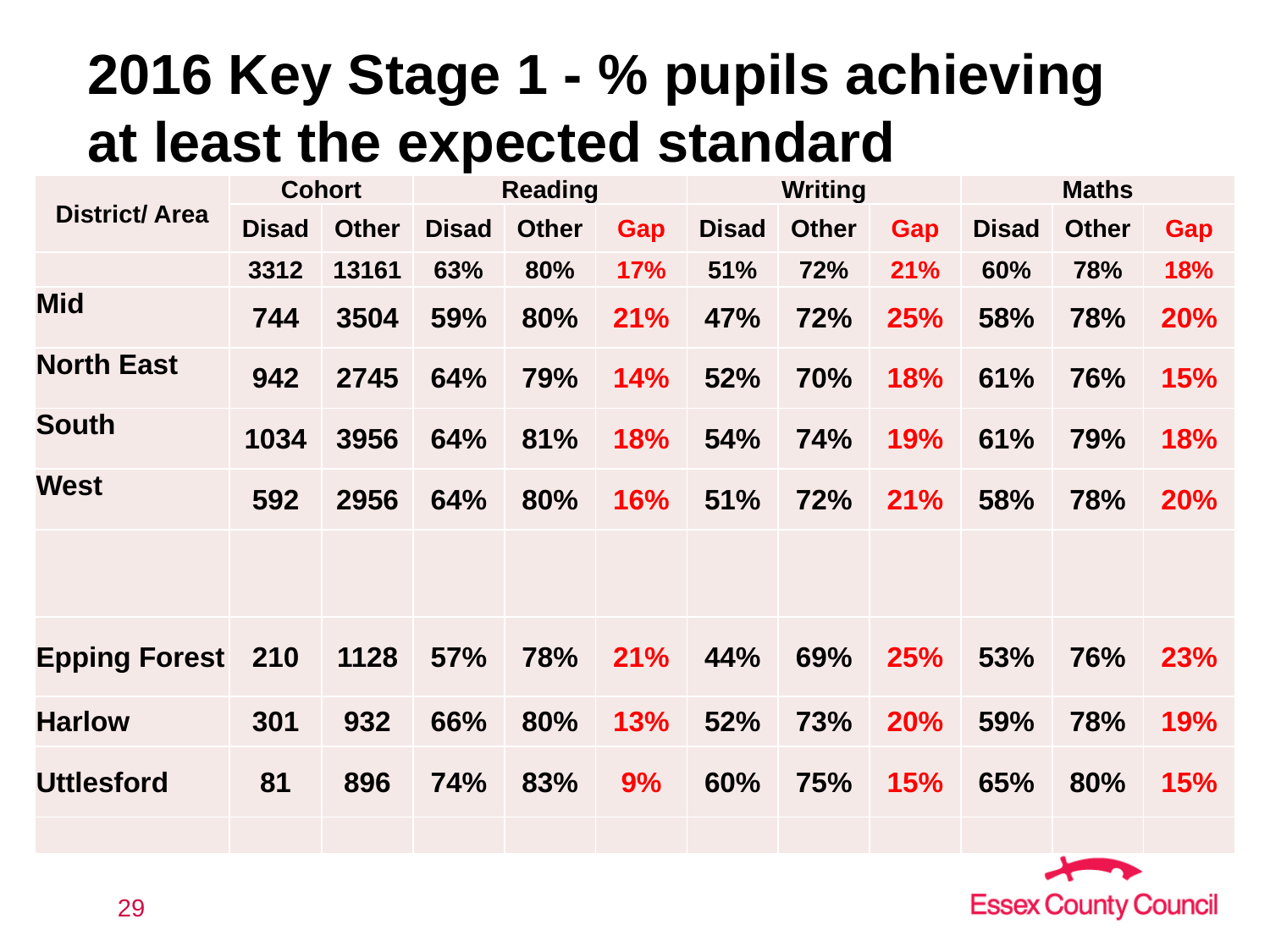

# 2016 Key Stage 1 - % pupils achieving at least the expected standard
| District/ Area | Cohort |  | Reading |  |  | Writing |  |  | Maths |  |  |
| --- | --- | --- | --- | --- | --- | --- | --- | --- | --- | --- | --- |
|  | Disad | Other | Disad | Other | Gap | Disad | Other | Gap | Disad | Other | Gap |
|  | 3312 | 13161 | 63% | 80% | 17% | 51% | 72% | 21% | 60% | 78% | 18% |
| Mid | 744 | 3504 | 59% | 80% | 21% | 47% | 72% | 25% | 58% | 78% | 20% |
| North East | 942 | 2745 | 64% | 79% | 14% | 52% | 70% | 18% | 61% | 76% | 15% |
| South | 1034 | 3956 | 64% | 81% | 18% | 54% | 74% | 19% | 61% | 79% | 18% |
| West | 592 | 2956 | 64% | 80% | 16% | 51% | 72% | 21% | 58% | 78% | 20% |
|  |  |  |  |  |  |  |  |  |  |  |  |
| Epping Forest | 210 | 1128 | 57% | 78% | 21% | 44% | 69% | 25% | 53% | 76% | 23% |
| Harlow | 301 | 932 | 66% | 80% | 13% | 52% | 73% | 20% | 59% | 78% | 19% |
| Uttlesford | 81 | 896 | 74% | 83% | 9% | 60% | 75% | 15% | 65% | 80% | 15% |
|  |  |  |  |  |  |  |  |  |  |  |  |
29